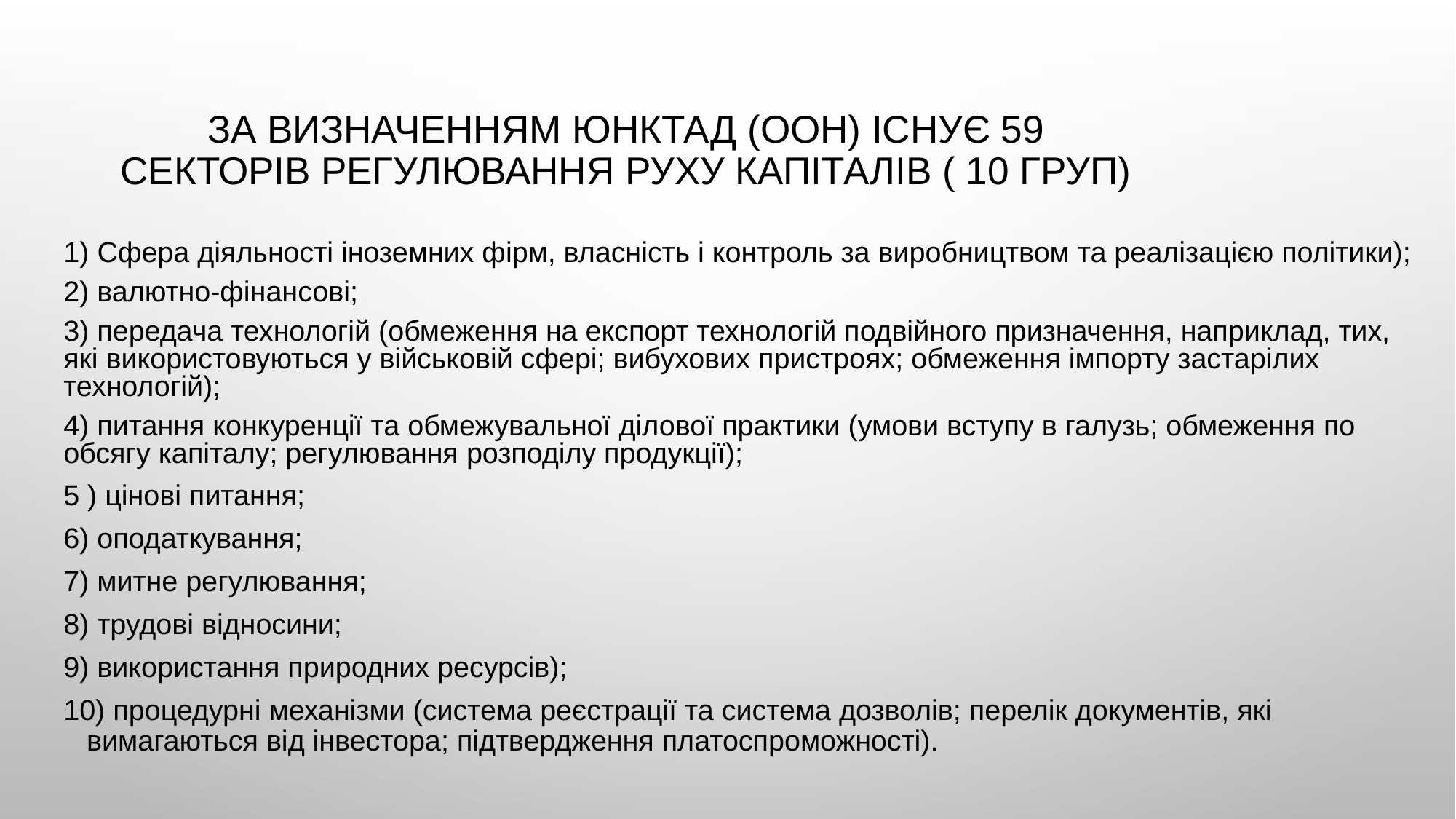

# За визначенням ЮНКТАД (ООН) існує 59 секторів регулювання руху капіталів ( 10 груп)
1) Сфера діяльності іноземних фірм, власність і контроль за виробництвом та реалізацією політики);
2) валютно-фінансові;
3) передача технологій (обмеження на експорт технологій подвійного призначення, наприклад, тих, які використовуються у військовій сфері; вибухових пристроях; обмеження імпорту застарілих технологій);
4) питання конкуренції та обмежувальної ділової практики (умови вступу в галузь; обмеження по обсягу капіталу; регулювання розподілу продукції);
5 ) цінові питання;
6) оподаткування;
7) митне регулювання;
8) трудові відносини;
9) використання природних ресурсів);
10) процедурні механізми (система реєстрації та система дозволів; перелік документів, які вимагаються від інвестора; підтвердження платоспроможності).